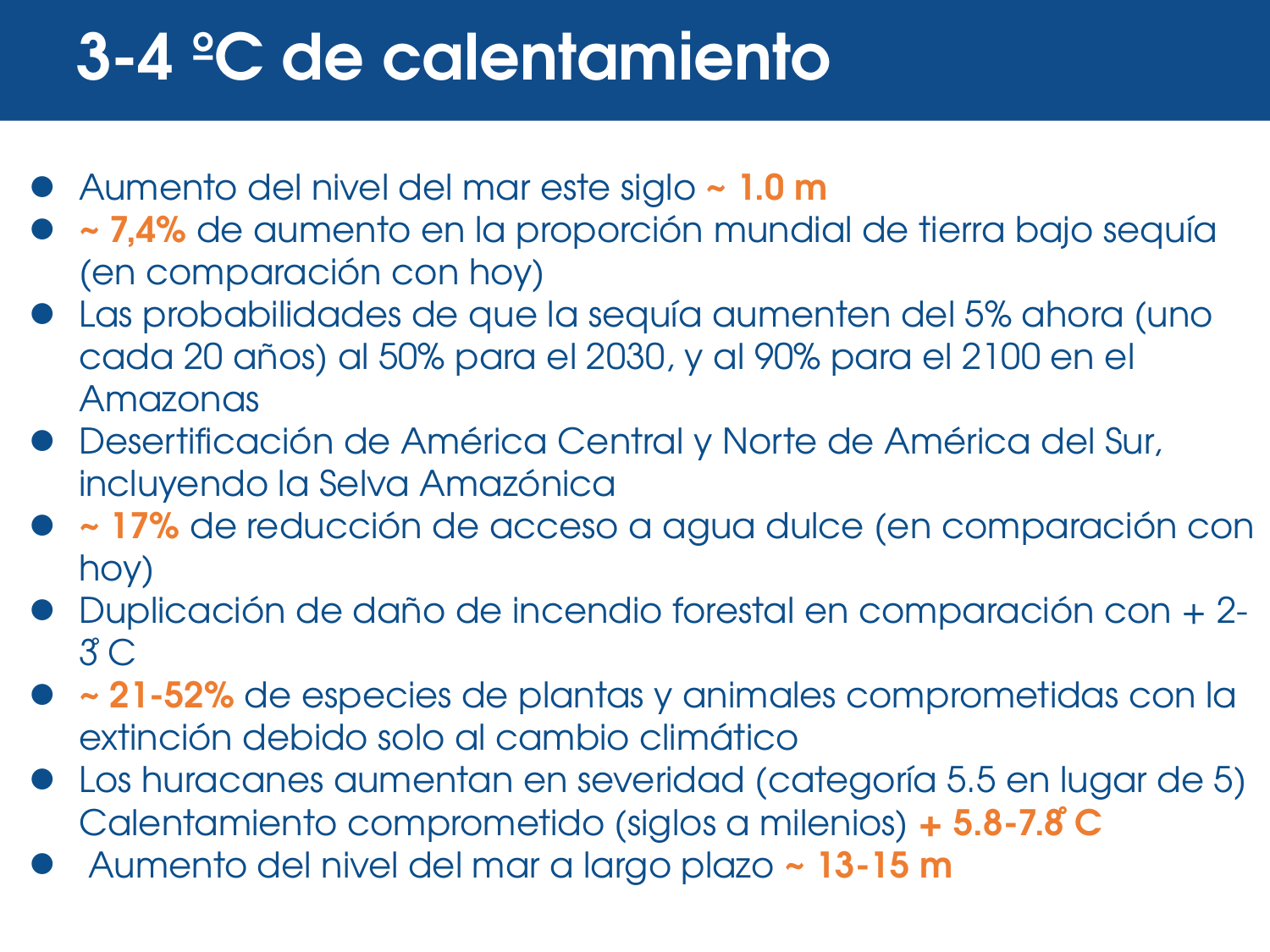

# 3-4 ºC de calentamiento

Aumento del nivel del mar este siglo ~ 1.0 m
~ 7,4% de aumento en la proporción mundial de tierra bajo sequía (en comparación con hoy)
Las probabilidades de que la sequía aumenten del 5% ahora (uno cada 20 años) al 50% para el 2030, y al 90% para el 2100 en el Amazonas
Desertificación de América Central y Norte de América del Sur, incluyendo la Selva Amazónica
~ 17% de reducción de acceso a agua dulce (en comparación con hoy)
Duplicación de daño de incendio forestal en comparación con + 2-3 ̊C
~ 21-52% de especies de plantas y animales comprometidas con la extinción debido solo al cambio climático
Los huracanes aumentan en severidad (categoría 5.5 en lugar de 5) Calentamiento comprometido (siglos a milenios) + 5.8-7.8 ̊C
 Aumento del nivel del mar a largo plazo ~ 13-15 m